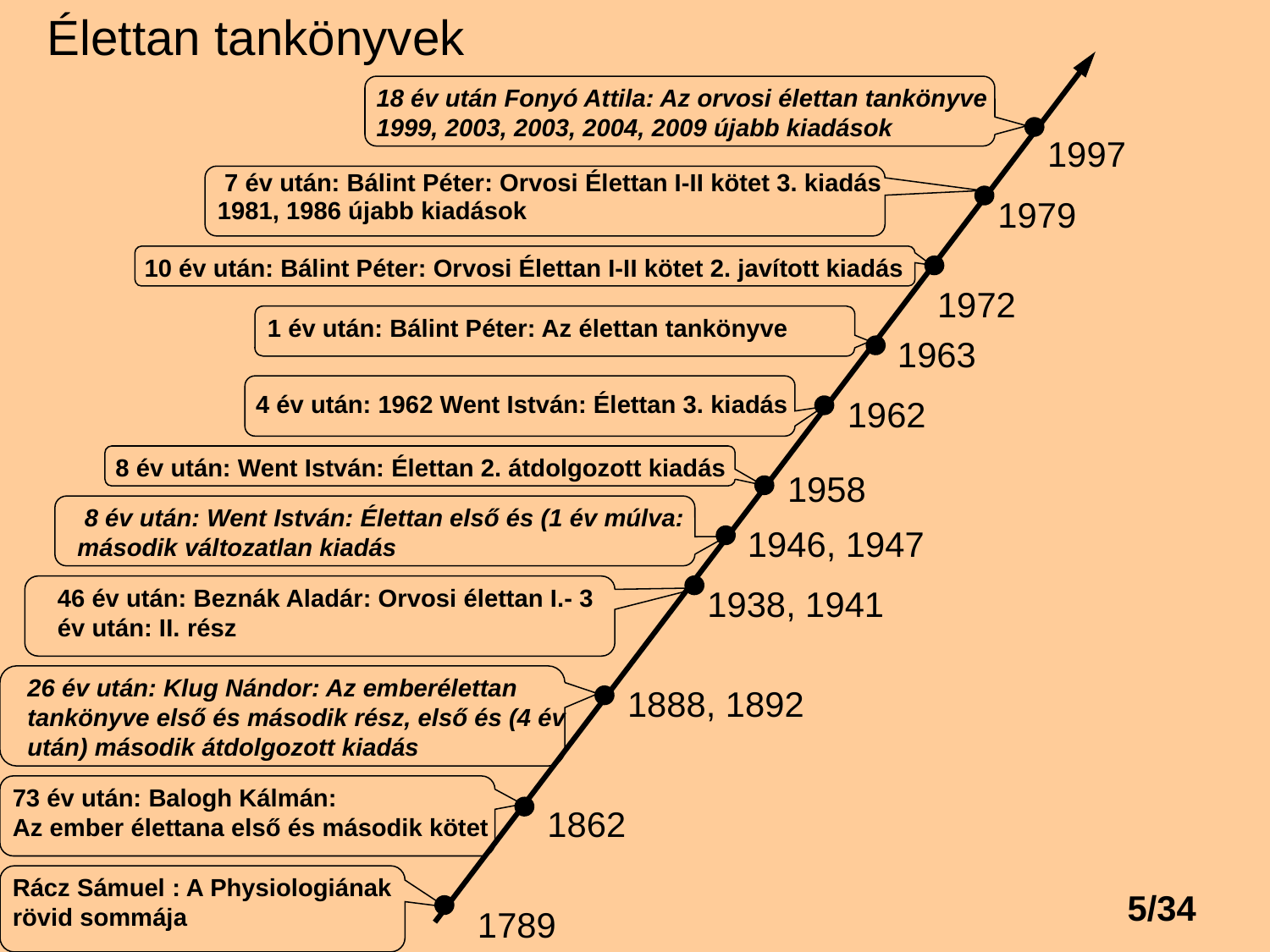

Élettan tankönyvek
18 év után Fonyó Attila: Az orvosi élettan tankönyve
1999, 2003, 2003, 2004, 2009 újabb kiadások

1997

 7 év után: Bálint Péter: Orvosi Élettan I-II kötet 3. kiadás
1981, 1986 újabb kiadások

1979
10 év után: Bálint Péter: Orvosi Élettan I-II kötet 2. javított kiadás

1972
1 év után: Bálint Péter: Az élettan tankönyve

1963

4 év után: 1962 Went István: Élettan 3. kiadás
1962

8 év után: Went István: Élettan 2. átdolgozott kiadás

1958

 8 év után: Went István: Élettan első és (1 év múlva: második változatlan kiadás
1946, 1947

46 év után: Beznák Aladár: Orvosi élettan I.- 3 év után: II. rész

1938, 1941

26 év után: Klug Nándor: Az emberélettan tankönyve első és második rész, első és (4 év után) második átdolgozott kiadás
1888, 1892

73 év után: Balogh Kálmán:
Az ember élettana első és második kötet

1862

Rácz Sámuel : A Physiologiának rövid sommája

5/34

1789